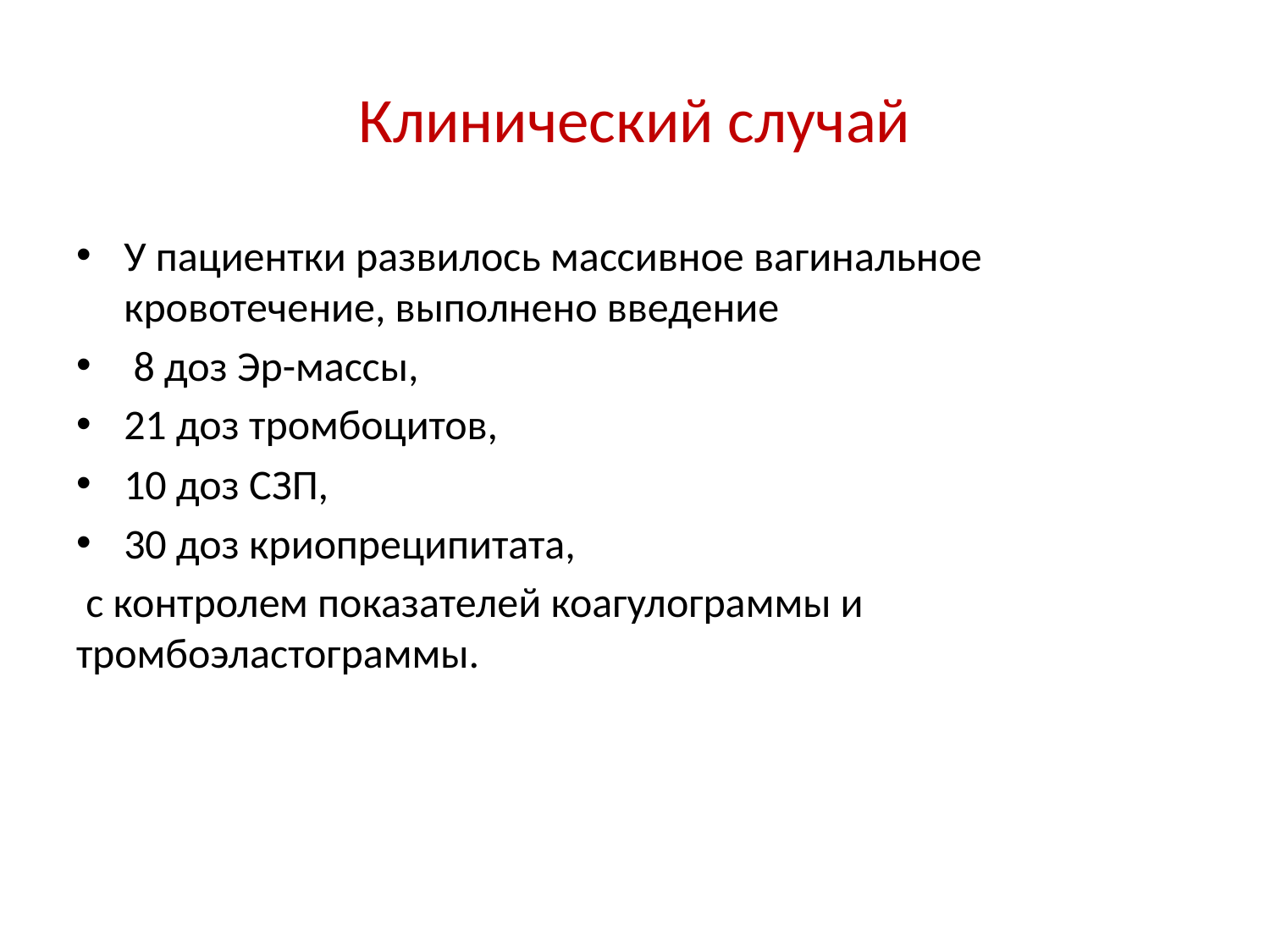

# Клинический случай
У пациентки развилось массивное вагинальное кровотечение, выполнено введение
 8 доз Эр-массы,
21 доз тромбоцитов,
10 доз СЗП,
30 доз криопреципитата,
 с контролем показателей коагулограммы и тромбоэластограммы.